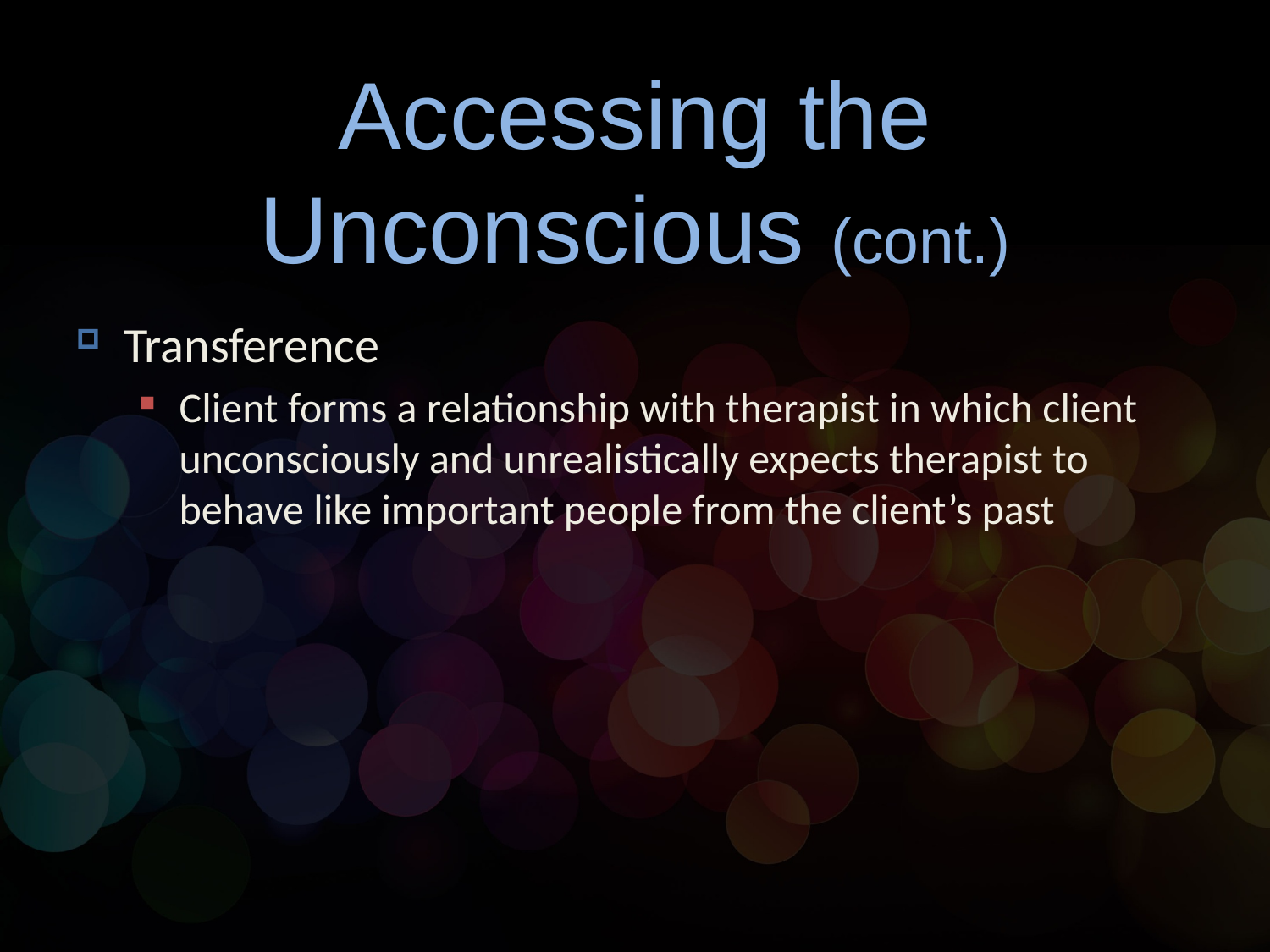

# Accessing the Unconscious (cont.)
Transference
Client forms a relationship with therapist in which client unconsciously and unrealistically expects therapist to behave like important people from the client’s past